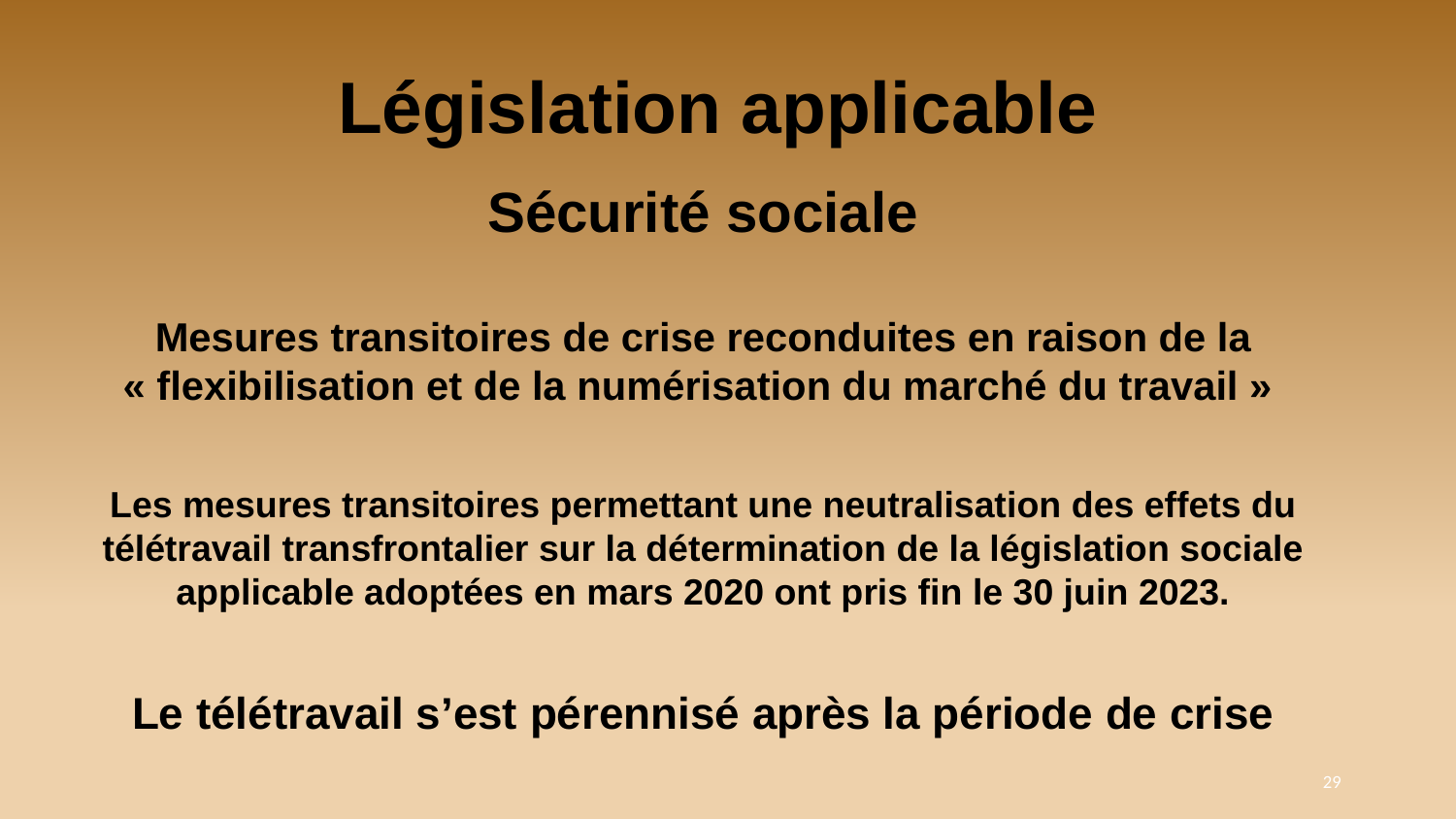

Législation applicable
Sécurité sociale

Mesures transitoires de crise reconduites en raison de la « flexibilisation et de la numérisation du marché du travail »

Les mesures transitoires permettant une neutralisation des effets du télétravail transfrontalier sur la détermination de la législation sociale applicable adoptées en mars 2020 ont pris fin le 30 juin 2023.

Le télétravail s’est pérennisé après la période de crise

29